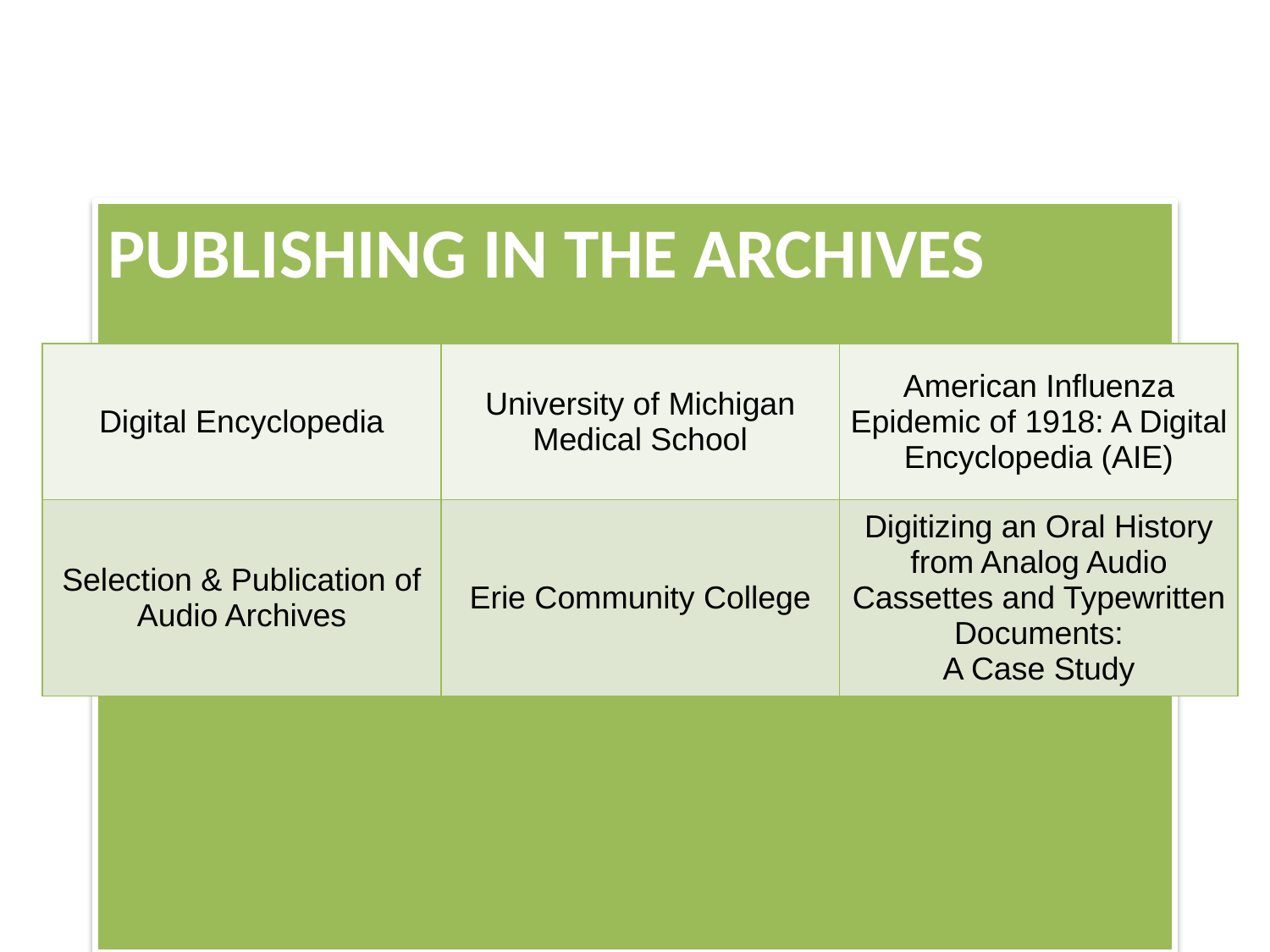

PUBLISHING IN THE ARCHIVES
| Digital Encyclopedia | University of Michigan Medical School | American Influenza Epidemic of 1918: A Digital Encyclopedia (AIE) |
| --- | --- | --- |
| Selection & Publication of Audio Archives | Erie Community College | Digitizing an Oral History from Analog Audio Cassettes and Typewritten Documents: A Case Study |